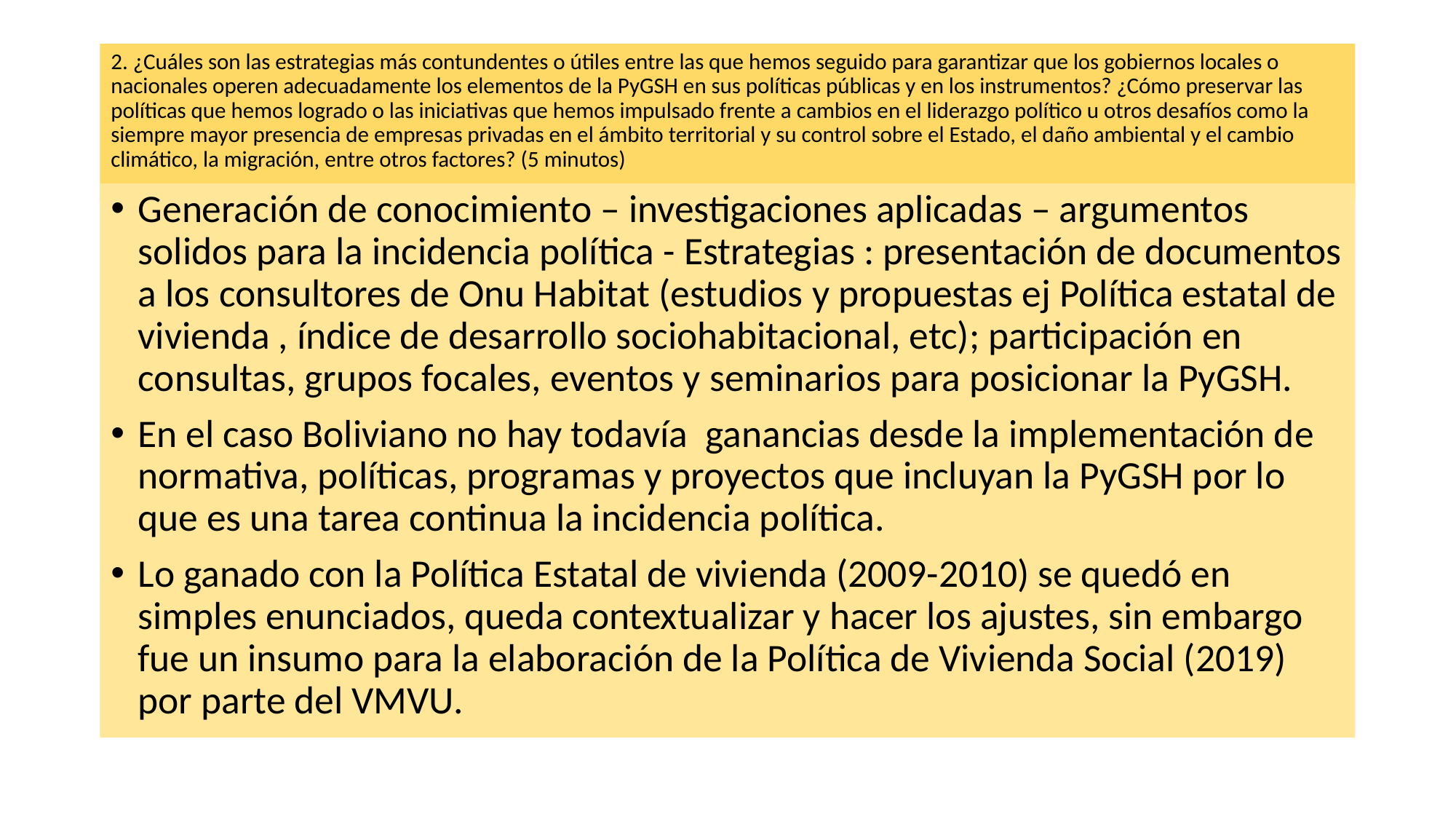

# 2. ¿Cuáles son las estrategias más contundentes o útiles entre las que hemos seguido para garantizar que los gobiernos locales o nacionales operen adecuadamente los elementos de la PyGSH en sus políticas públicas y en los instrumentos? ¿Cómo preservar las políticas que hemos logrado o las iniciativas que hemos impulsado frente a cambios en el liderazgo político u otros desafíos como la siempre mayor presencia de empresas privadas en el ámbito territorial y su control sobre el Estado, el daño ambiental y el cambio climático, la migración, entre otros factores? (5 minutos)
Generación de conocimiento – investigaciones aplicadas – argumentos solidos para la incidencia política - Estrategias : presentación de documentos a los consultores de Onu Habitat (estudios y propuestas ej Política estatal de vivienda , índice de desarrollo sociohabitacional, etc); participación en consultas, grupos focales, eventos y seminarios para posicionar la PyGSH.
En el caso Boliviano no hay todavía  ganancias desde la implementación de normativa, políticas, programas y proyectos que incluyan la PyGSH por lo que es una tarea continua la incidencia política.
Lo ganado con la Política Estatal de vivienda (2009-2010) se quedó en simples enunciados, queda contextualizar y hacer los ajustes, sin embargo fue un insumo para la elaboración de la Política de Vivienda Social (2019) por parte del VMVU.